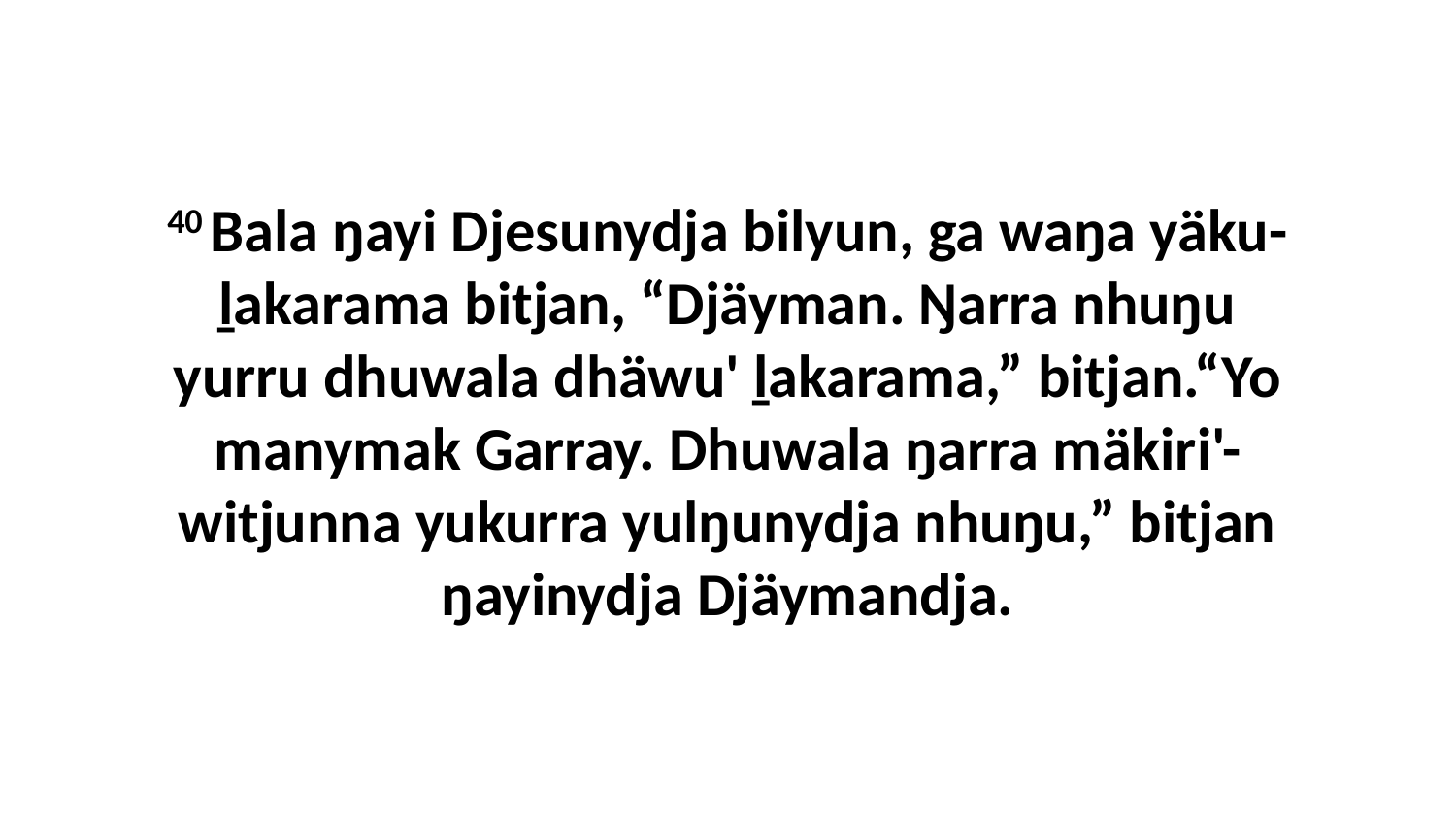

40 Bala ŋayi Djesunydja bilyun, ga waŋa yäku-ḻakarama bitjan, “Djäyman. Ŋarra nhuŋu yurru dhuwala dhäwu' ḻakarama,” bitjan.“Yo manymak Garray. Dhuwala ŋarra mäkiri'-witjunna yukurra yulŋunydja nhuŋu,” bitjan ŋayinydja Djäymandja.